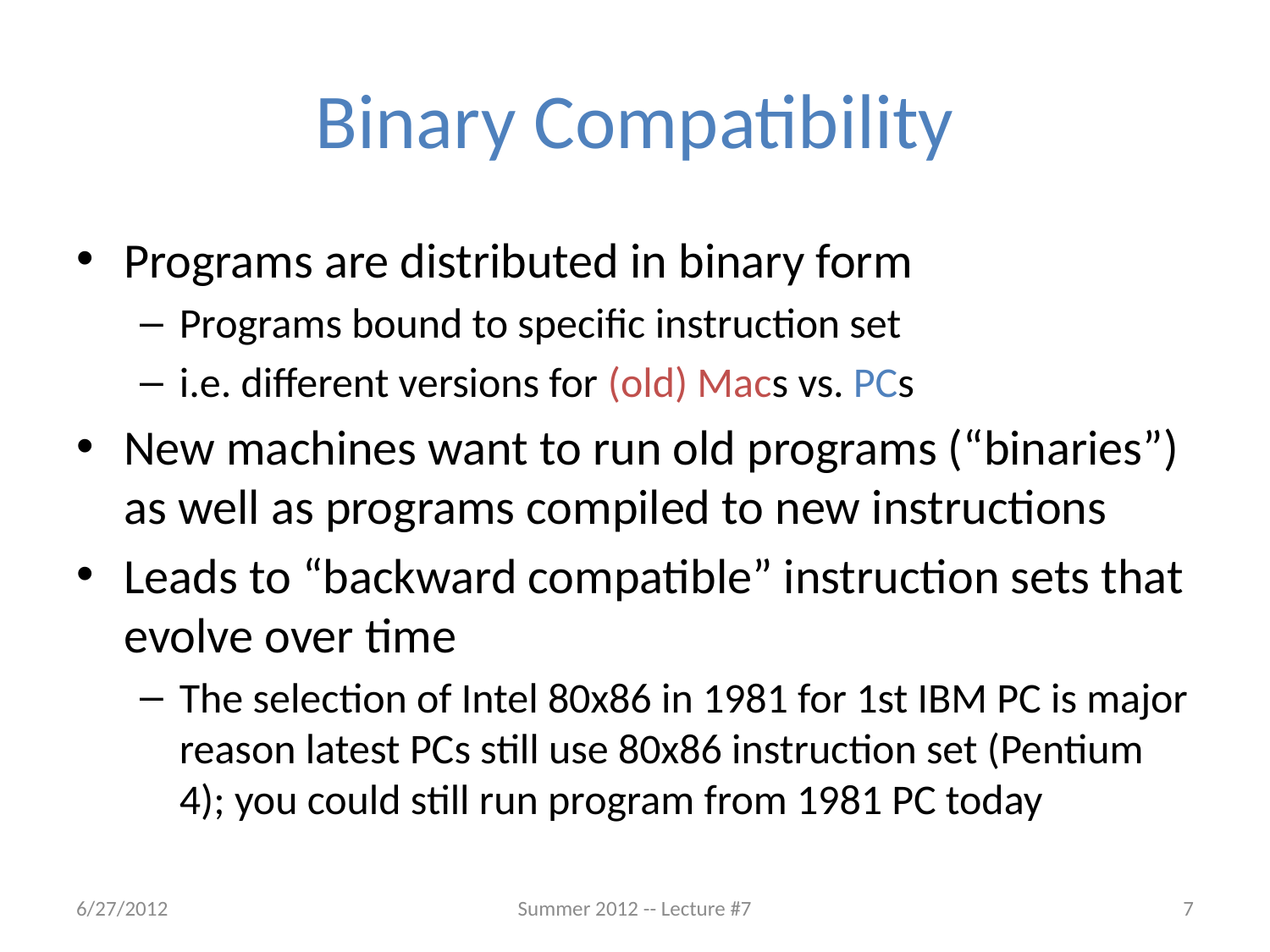

# Binary Compatibility
Programs are distributed in binary form
Programs bound to specific instruction set
i.e. different versions for (old) Macs vs. PCs
New machines want to run old programs (“binaries”) as well as programs compiled to new instructions
Leads to “backward compatible” instruction sets that evolve over time
The selection of Intel 80x86 in 1981 for 1st IBM PC is major reason latest PCs still use 80x86 instruction set (Pentium 4); you could still run program from 1981 PC today
6/27/2012
Summer 2012 -- Lecture #7
7